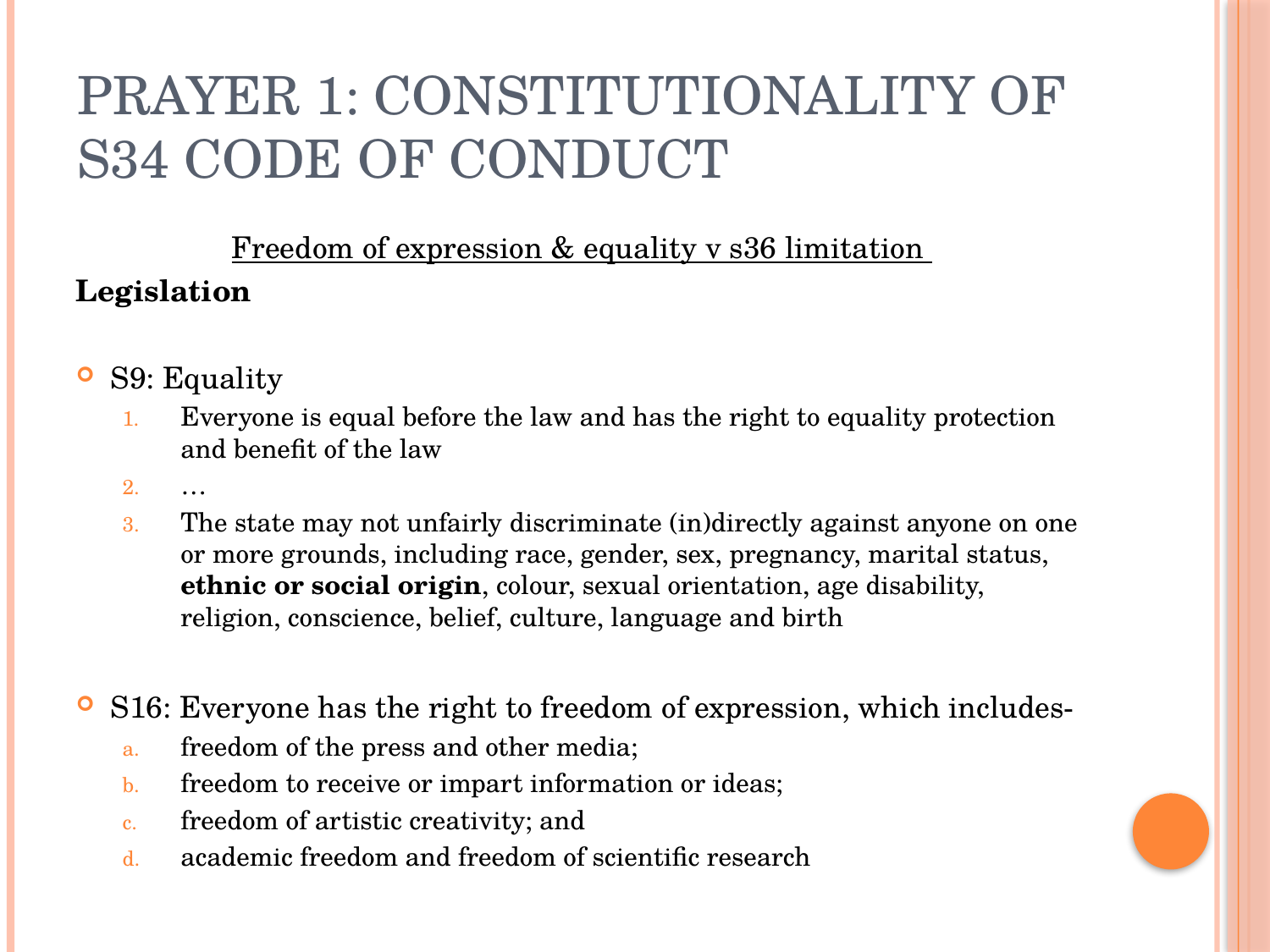

# Prayer 1: Constitutionality of s34 Code of Conduct
Freedom of expression & equality v s36 limitation
Legislation

S9: Equality
Everyone is equal before the law and has the right to equality protection and benefit of the law
…
The state may not unfairly discriminate (in)directly against anyone on one or more grounds, including race, gender, sex, pregnancy, marital status, ethnic or social origin, colour, sexual orientation, age disability, religion, conscience, belief, culture, language and birth

S16: Everyone has the right to freedom of expression, which includes-
freedom of the press and other media;
freedom to receive or impart information or ideas;
freedom of artistic creativity; and
academic freedom and freedom of scientific research